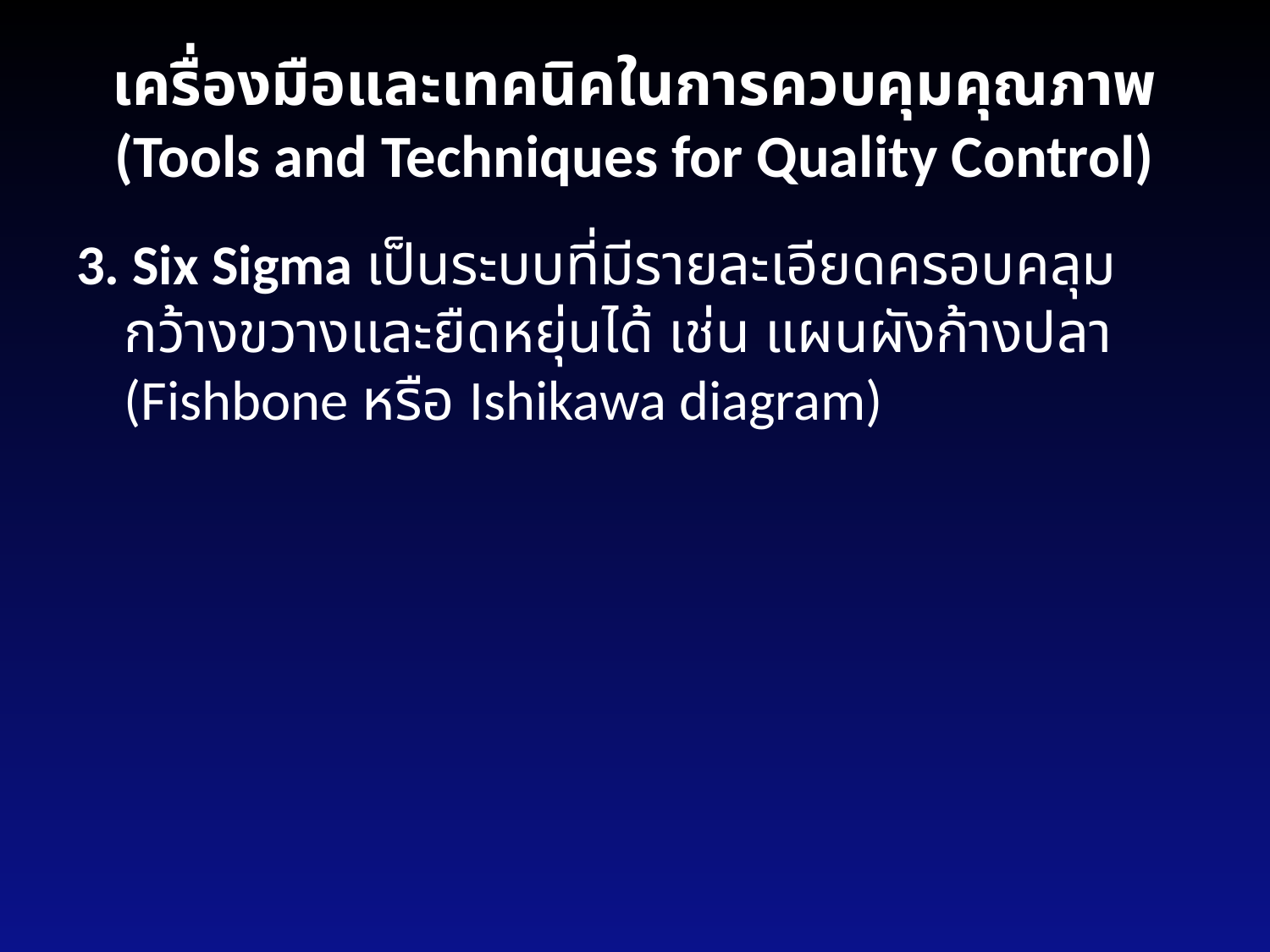

# เครื่องมือและเทคนิคในการควบคุมคุณภาพ (Tools and Techniques for Quality Control)
3. Six Sigma เป็นระบบที่มีรายละเอียดครอบคลุมกว้างขวางและยืดหยุ่นได้ เช่น แผนผังก้างปลา (Fishbone หรือ Ishikawa diagram)